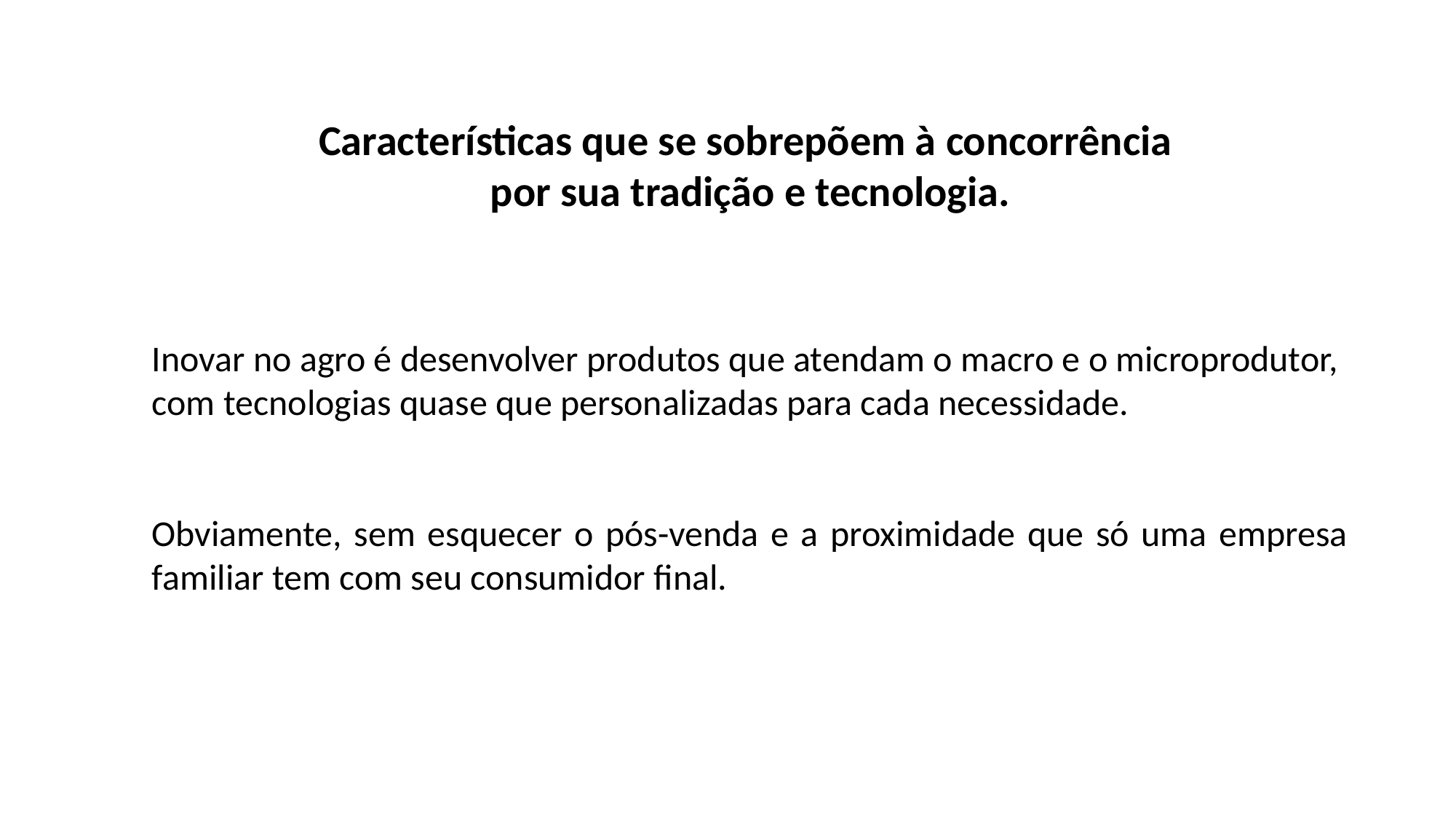

Características que se sobrepõem à concorrência
por sua tradição e tecnologia.

Inovar no agro é desenvolver produtos que atendam o macro e o microprodutor,
com tecnologias quase que personalizadas para cada necessidade.

Obviamente, sem esquecer o pós-venda e a proximidade que só uma empresa familiar tem com seu consumidor final.